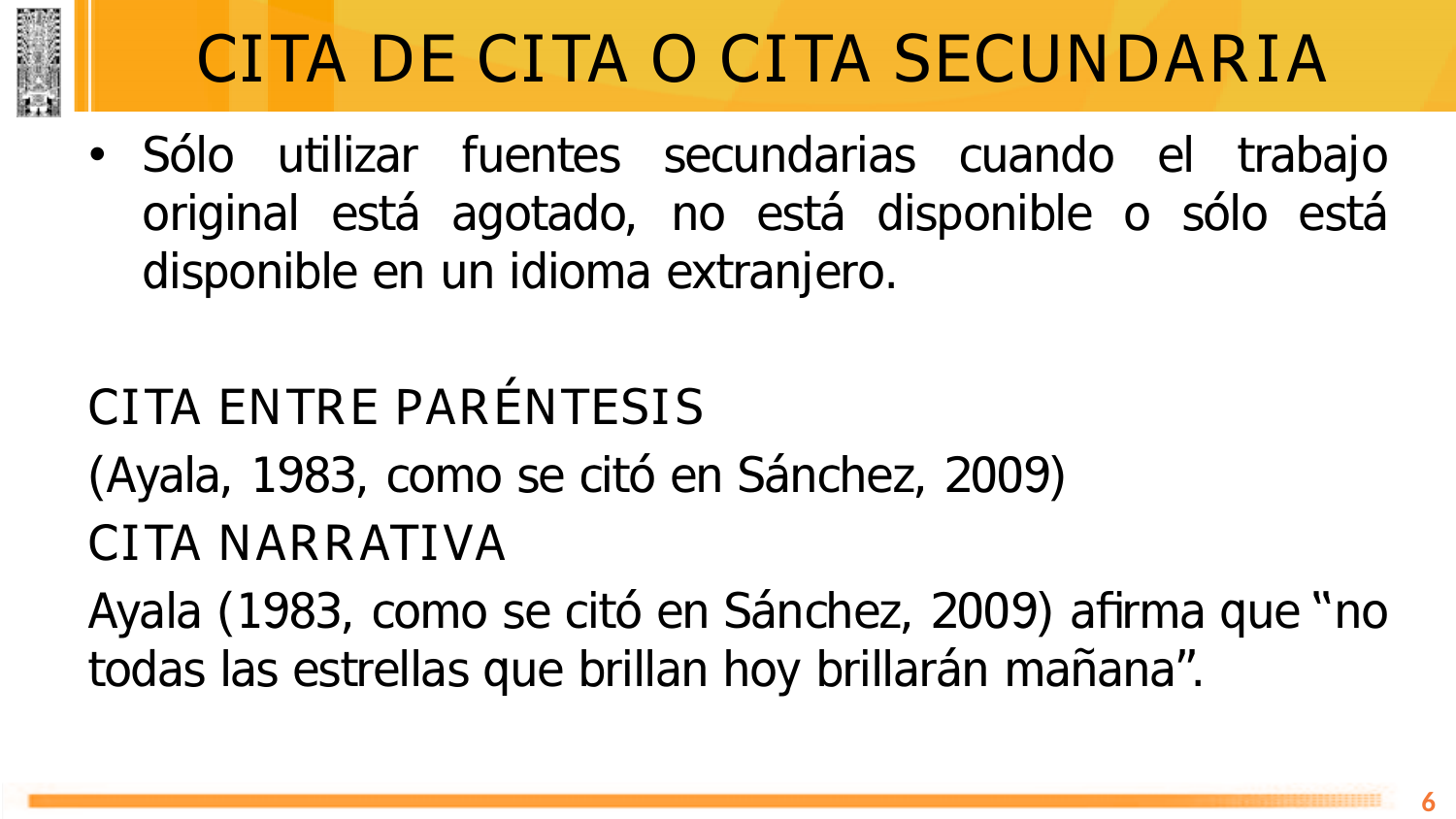

# CITA DE CITA O CITA SECUNDARIA
Sólo utilizar fuentes secundarias cuando el trabajo original está agotado, no está disponible o sólo está disponible en un idioma extranjero.

CITA ENTRE PARÉNTESIS
(Ayala, 1983, como se citó en Sánchez, 2009)
CITA NARRATIVA
Ayala (1983, como se citó en Sánchez, 2009) afirma que “no todas las estrellas que brillan hoy brillarán mañana”.
6